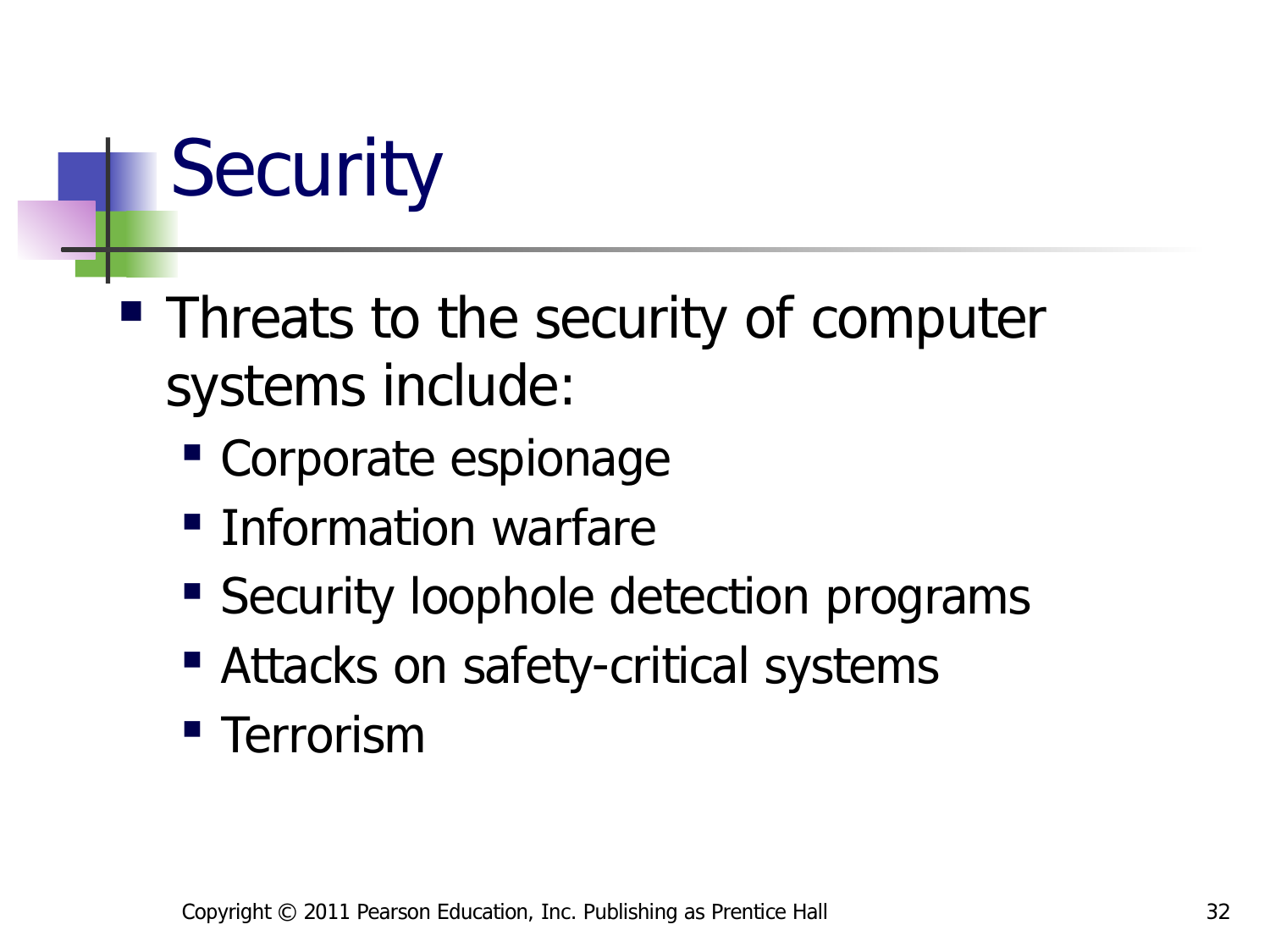

# Security
Threats to the security of computer systems include:
Corporate espionage
Information warfare
Security loophole detection programs
Attacks on safety-critical systems
Terrorism
Copyright © 2011 Pearson Education, Inc. Publishing as Prentice Hall
32